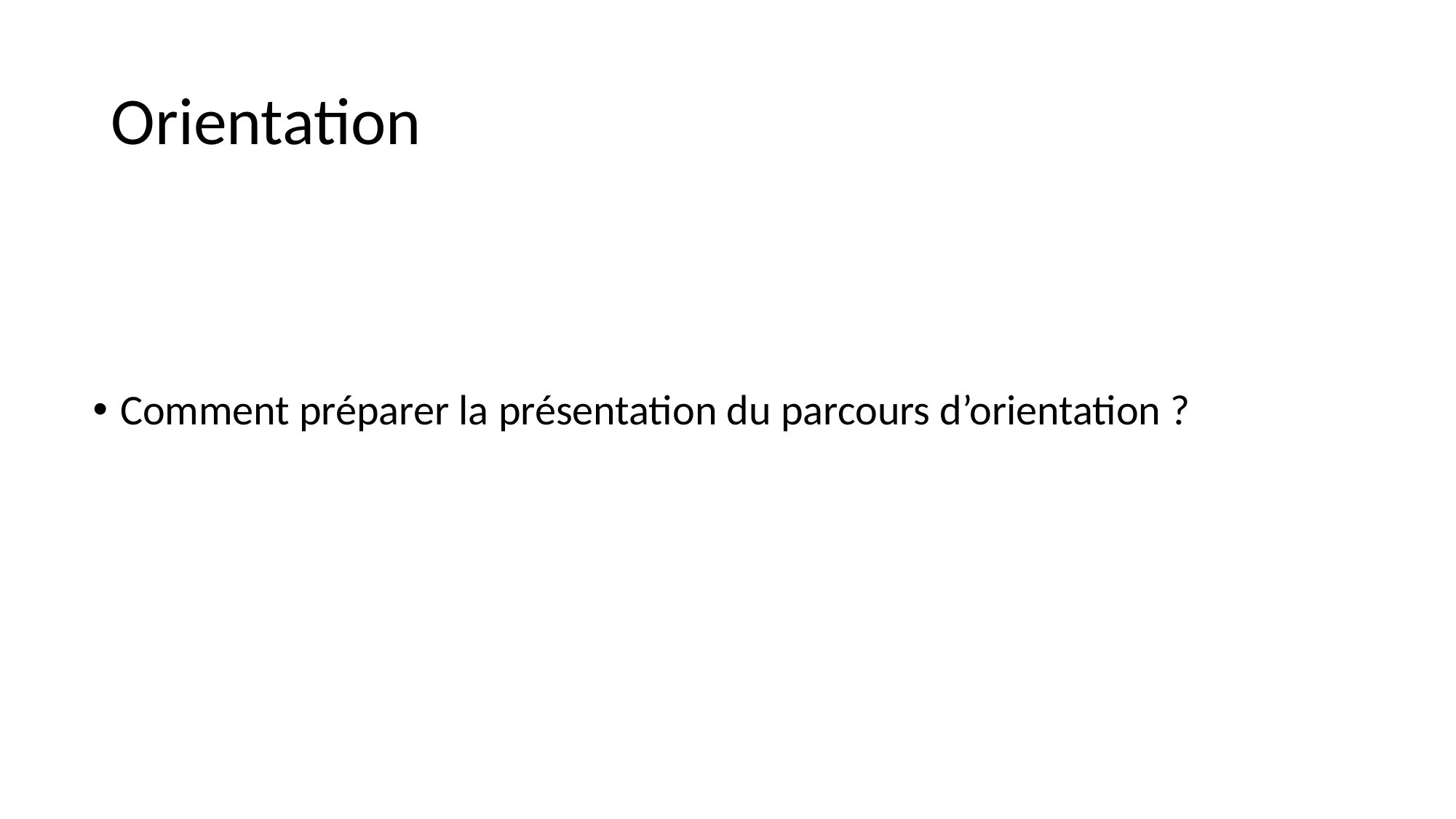

# Orientation
Comment préparer la présentation du parcours d’orientation ?